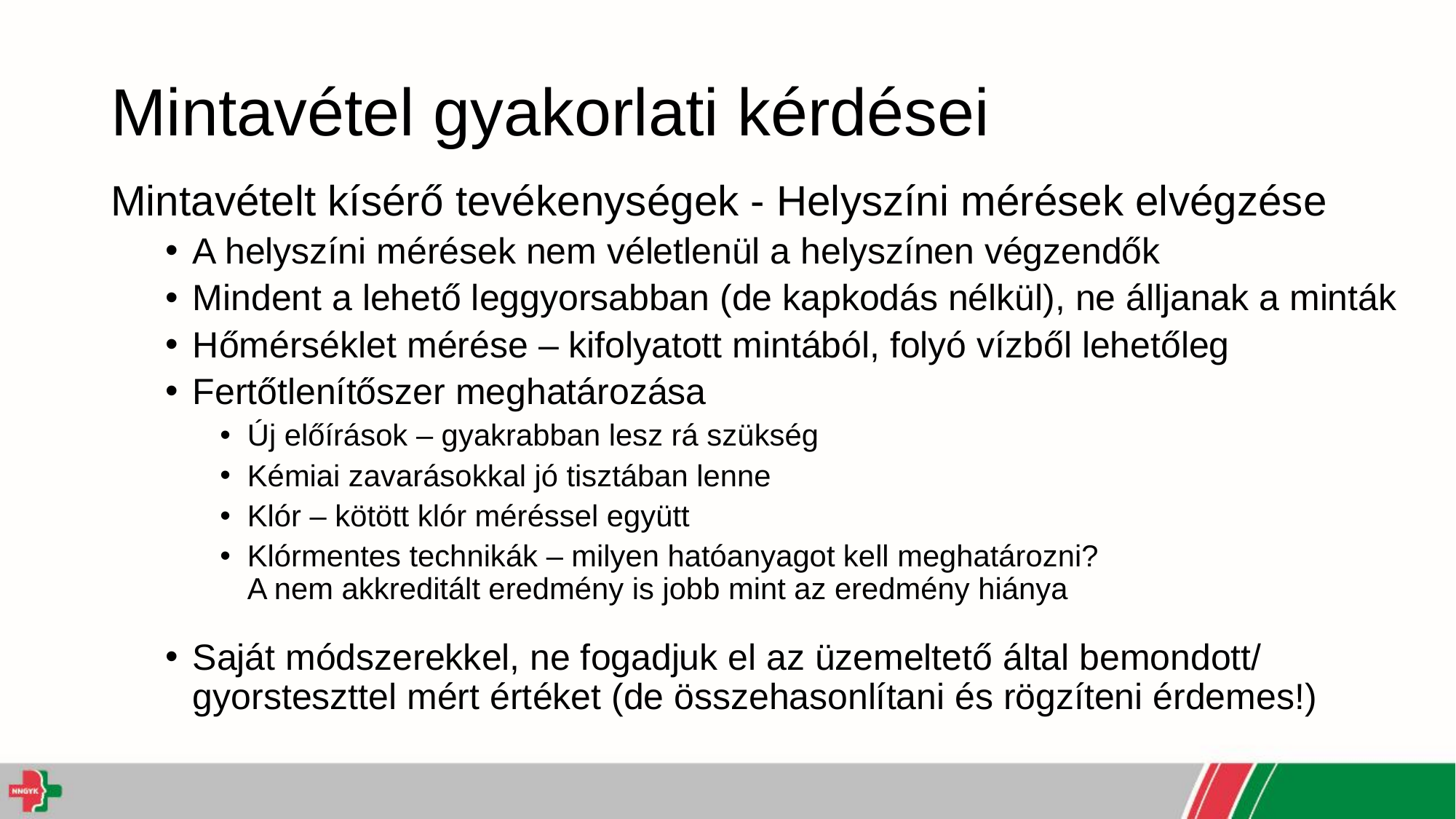

# Mintavétel gyakorlati kérdései
Mintavételt kísérő tevékenységek - Helyszíni mérések elvégzése
A helyszíni mérések nem véletlenül a helyszínen végzendők
Mindent a lehető leggyorsabban (de kapkodás nélkül), ne álljanak a minták
Hőmérséklet mérése – kifolyatott mintából, folyó vízből lehetőleg
Fertőtlenítőszer meghatározása
Új előírások – gyakrabban lesz rá szükség
Kémiai zavarásokkal jó tisztában lenne
Klór – kötött klór méréssel együtt
Klórmentes technikák – milyen hatóanyagot kell meghatározni?
A nem akkreditált eredmény is jobb mint az eredmény hiánya

Saját módszerekkel, ne fogadjuk el az üzemeltető által bemondott/ gyorsteszttel mért értéket (de összehasonlítani és rögzíteni érdemes!)